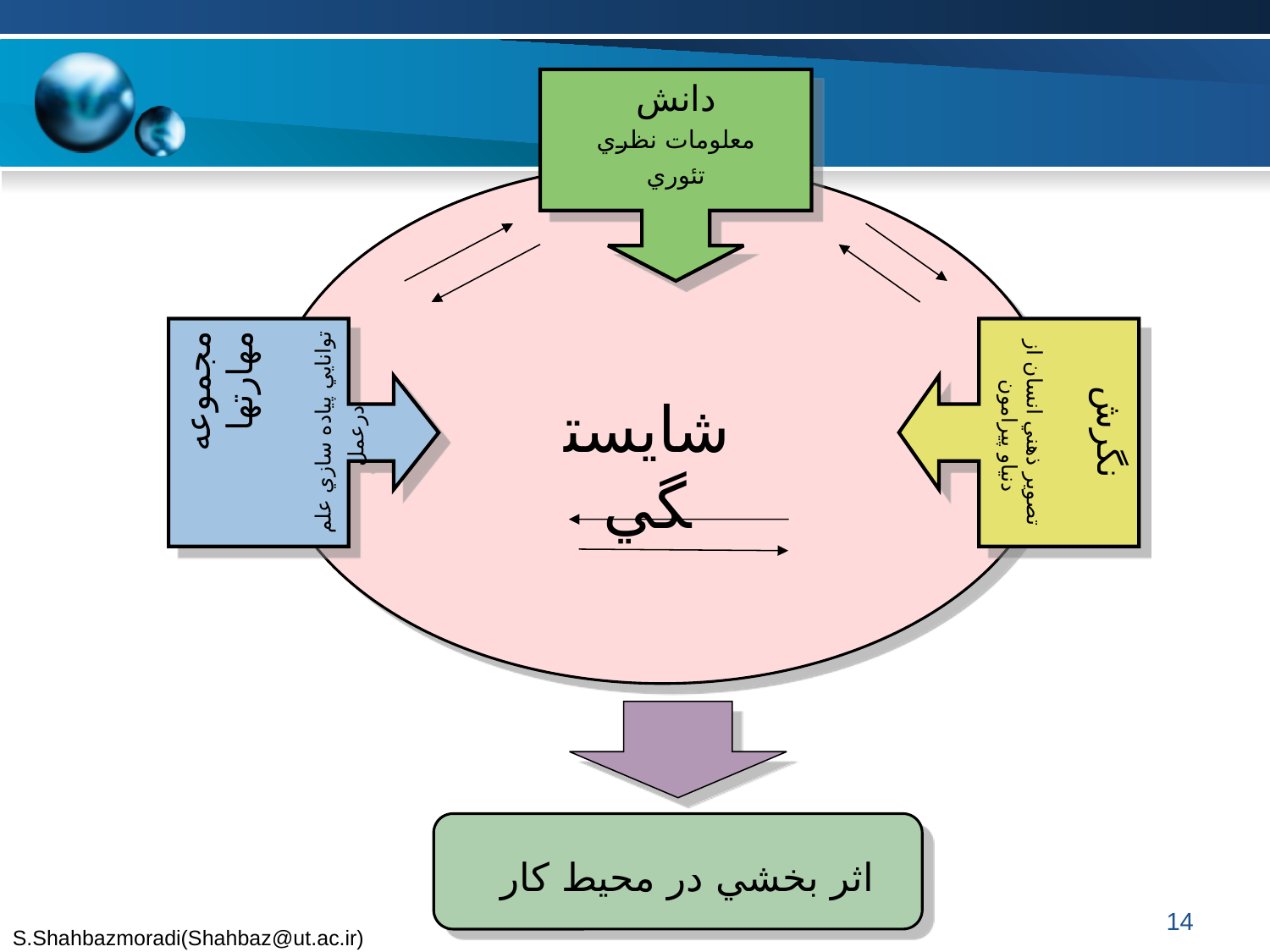

دانش
معلومات نظري
تئوري

مجموعه مهارتها

توانايي پياده سازي علم
 درعمل

نگرش

تصوير ذهني انسان از دنياو پيرامون

شايستگي

اثر بخشي در محيط كار

#
14